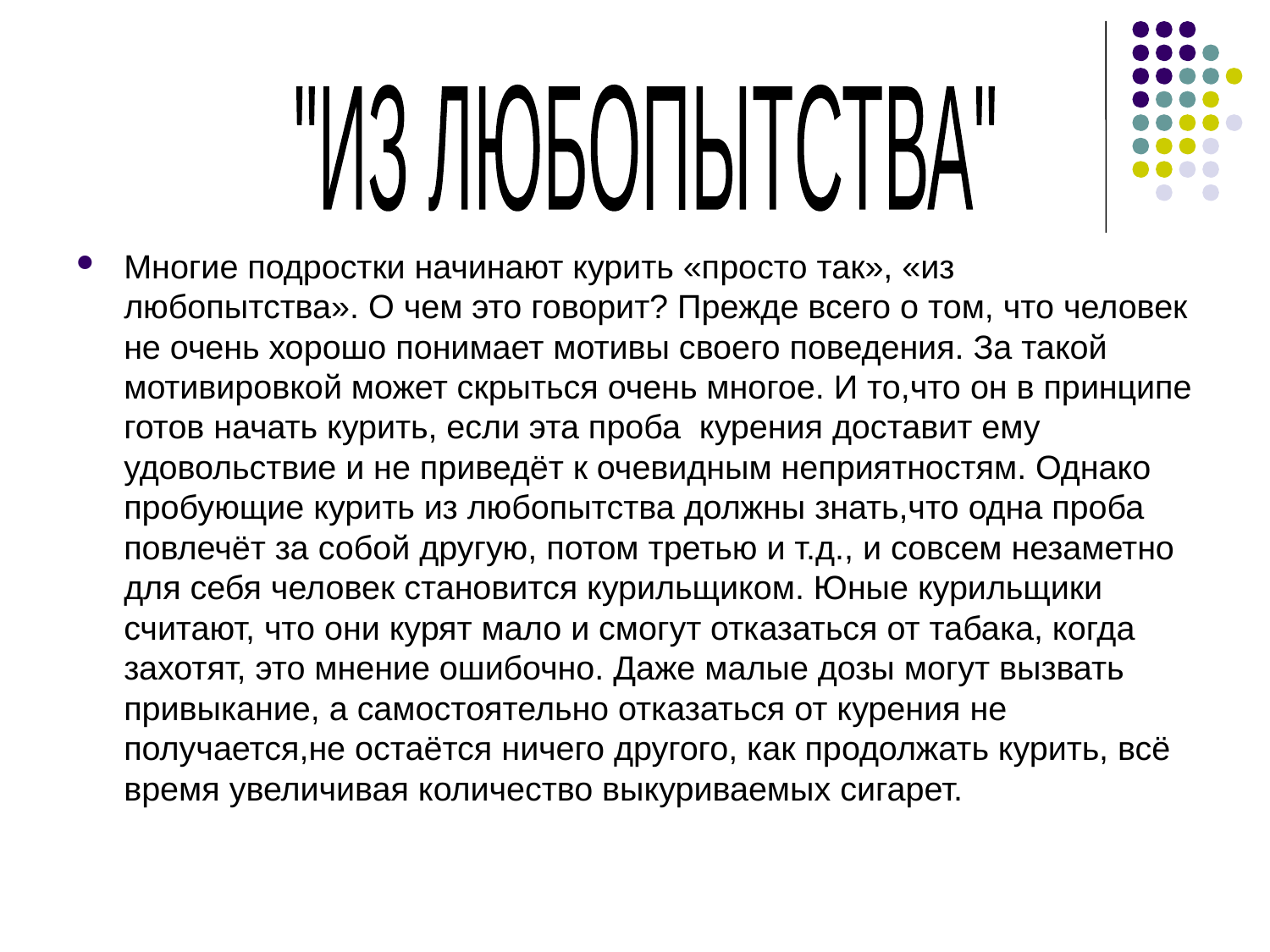

Многие подростки начинают курить «просто так», «из любопытства». О чем это говорит? Прежде всего о том, что человек не очень хорошо понимает мотивы своего поведения. За такой мотивировкой может скрыться очень многое. И то,что он в принципе готов начать курить, если эта проба  курения доставит ему удовольствие и не приведёт к очевидным неприятностям. Однако пробующие курить из любопытства должны знать,что одна проба повлечёт за собой другую, потом третью и т.д., и совсем незаметно для себя человек становится курильщиком. Юные курильщики считают, что они курят мало и смогут отказаться от табака, когда захотят, это мнение ошибочно. Даже малые дозы могут вызвать привыкание, а самостоятельно отказаться от курения не получается,не остаётся ничего другого, как продолжать курить, всё время увеличивая количество выкуриваемых сигарет.
"ИЗ ЛЮБОПЫТСТВА"